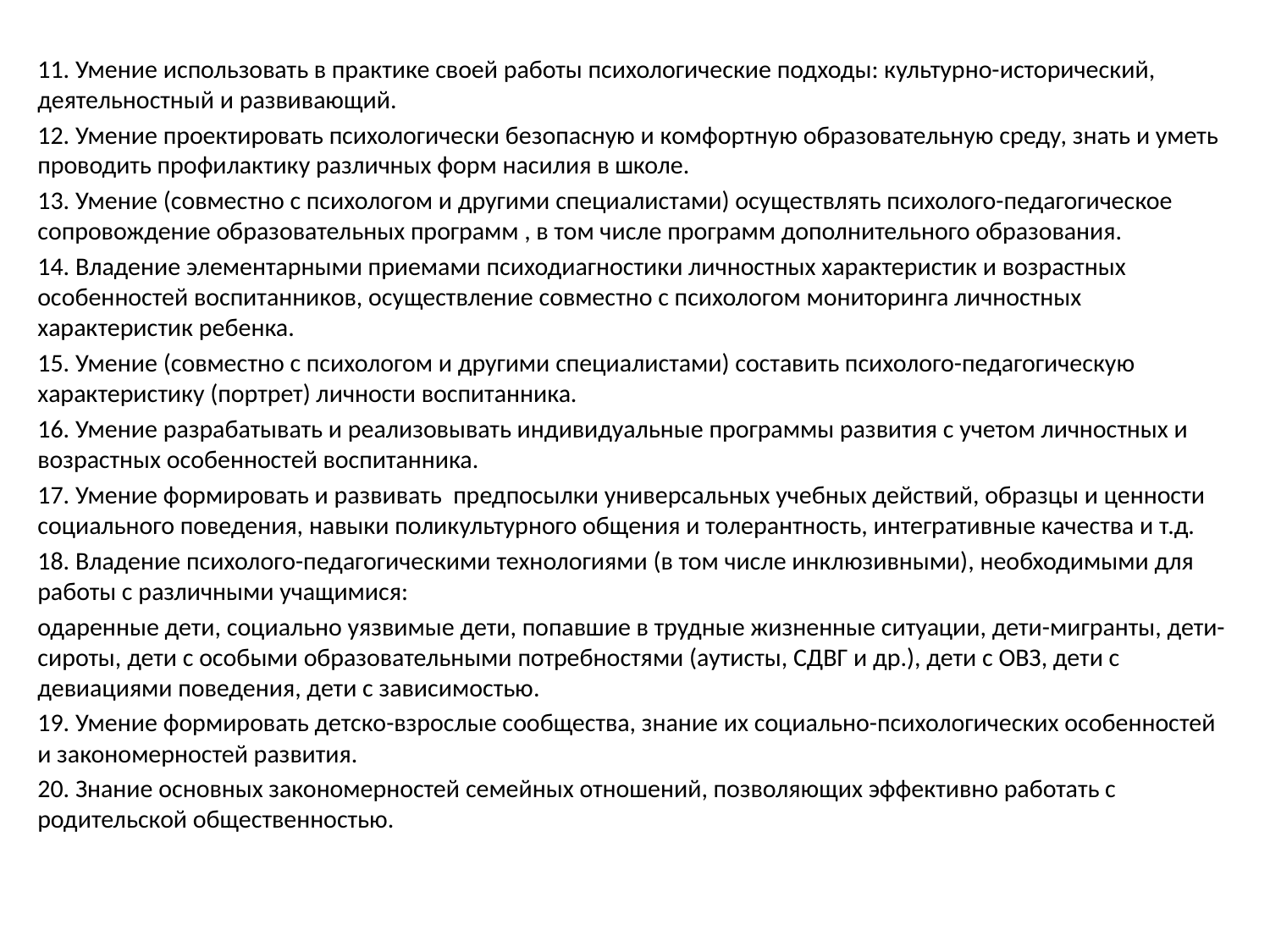

11. Умение использовать в практике своей работы психологические подходы: культурно-исторический, деятельностный и развивающий.
12. Умение проектировать психологически безопасную и комфортную образовательную среду, знать и уметь проводить профилактику различных форм насилия в школе.
13. Умение (совместно с психологом и другими специалистами) осуществлять психолого-педагогическое сопровождение образовательных программ , в том числе программ дополнительного образования.
14. Владение элементарными приемами психодиагностики личностных характеристик и возрастных особенностей воспитанников, осуществление совместно с психологом мониторинга личностных характеристик ребенка.
15. Умение (совместно с психологом и другими специалистами) составить психолого-педагогическую характеристику (портрет) личности воспитанника.
16. Умение разрабатывать и реализовывать индивидуальные программы развития с учетом личностных и возрастных особенностей воспитанника.
17. Умение формировать и развивать  предпосылки универсальных учебных действий, образцы и ценности социального поведения, навыки поликультурного общения и толерантность, интегративные качества и т.д.
18. Владение психолого-педагогическими технологиями (в том числе инклюзивными), необходимыми для работы с различными учащимися:
одаренные дети, социально уязвимые дети, попавшие в трудные жизненные ситуации, дети-мигранты, дети-сироты, дети с особыми образовательными потребностями (аутисты, СДВГ и др.), дети с ОВЗ, дети с девиациями поведения, дети с зависимостью.
19. Умение формировать детско-взрослые сообщества, знание их социально-психологических особенностей и закономерностей развития.
20. Знание основных закономерностей семейных отношений, позволяющих эффективно работать с родительской общественностью.